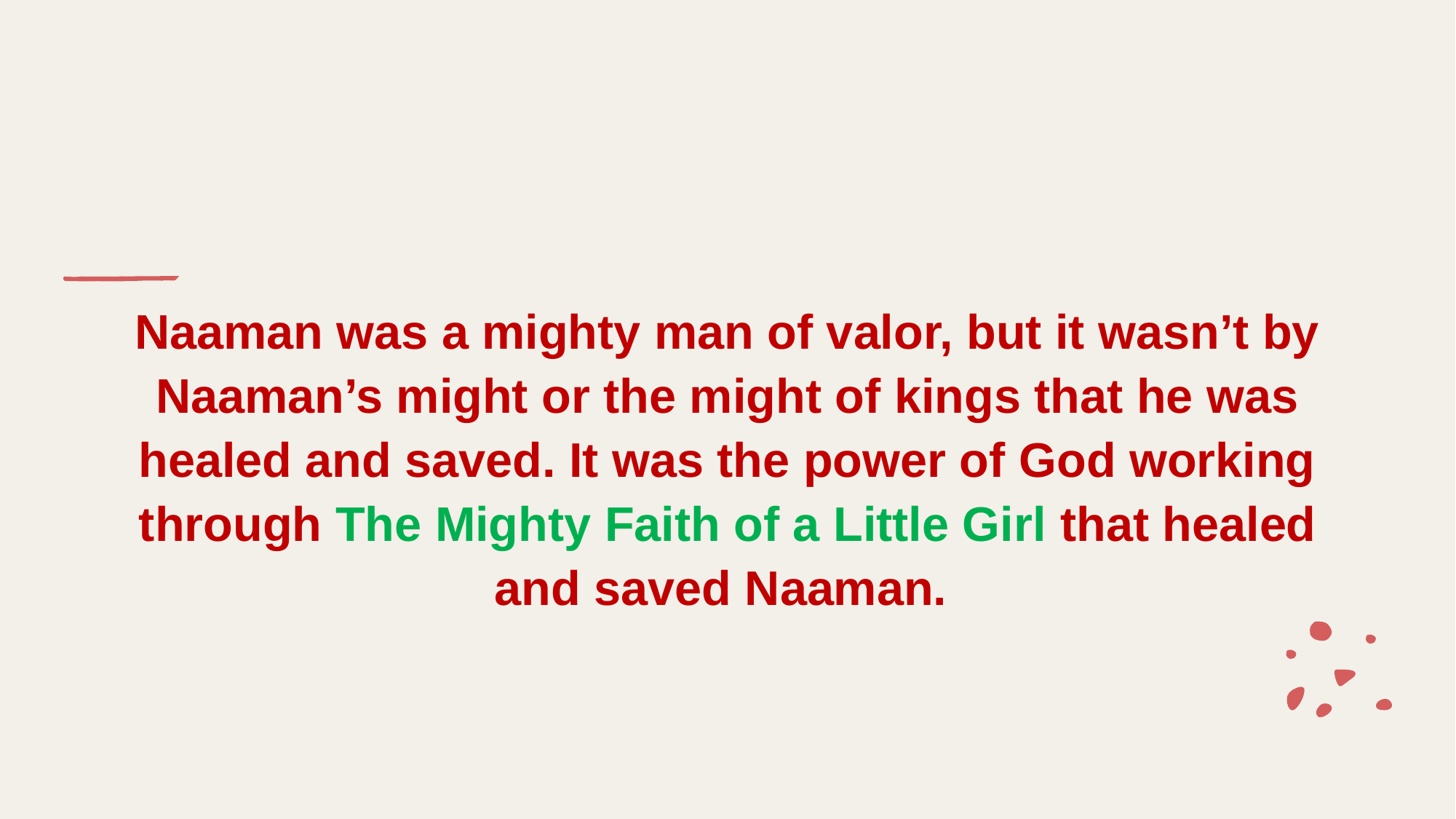

Naaman was a mighty man of valor, but it wasn’t by Naaman’s might or the might of kings that he was healed and saved. It was the power of God working through The Mighty Faith of a Little Girl that healed and saved Naaman.